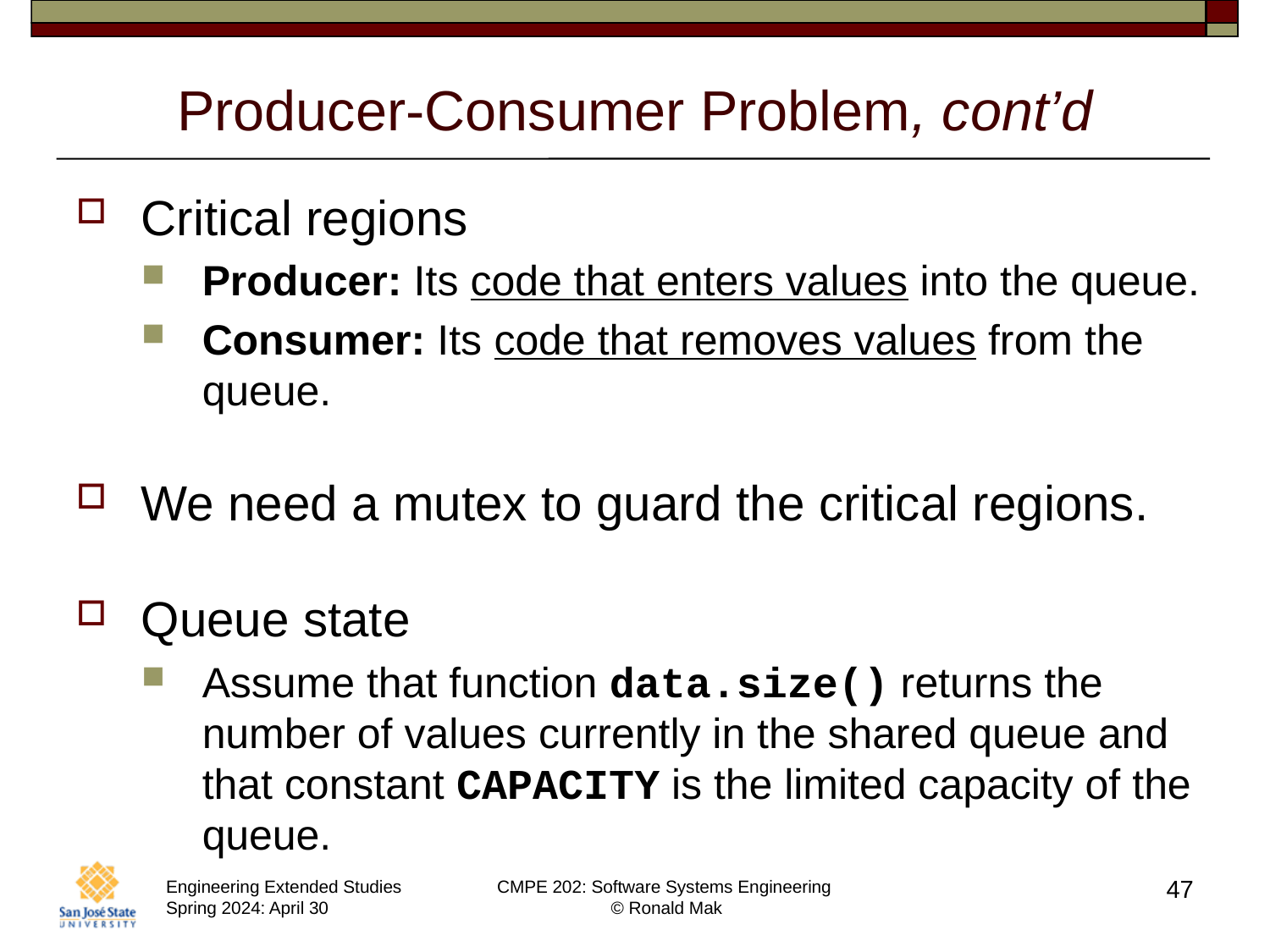

# Producer-Consumer Problem, cont’d
Critical regions
Producer: Its code that enters values into the queue.
Consumer: Its code that removes values from the queue.

We need a mutex to guard the critical regions.

Queue state
Assume that function data.size() returns the number of values currently in the shared queue and that constant CAPACITY is the limited capacity of the queue.
47